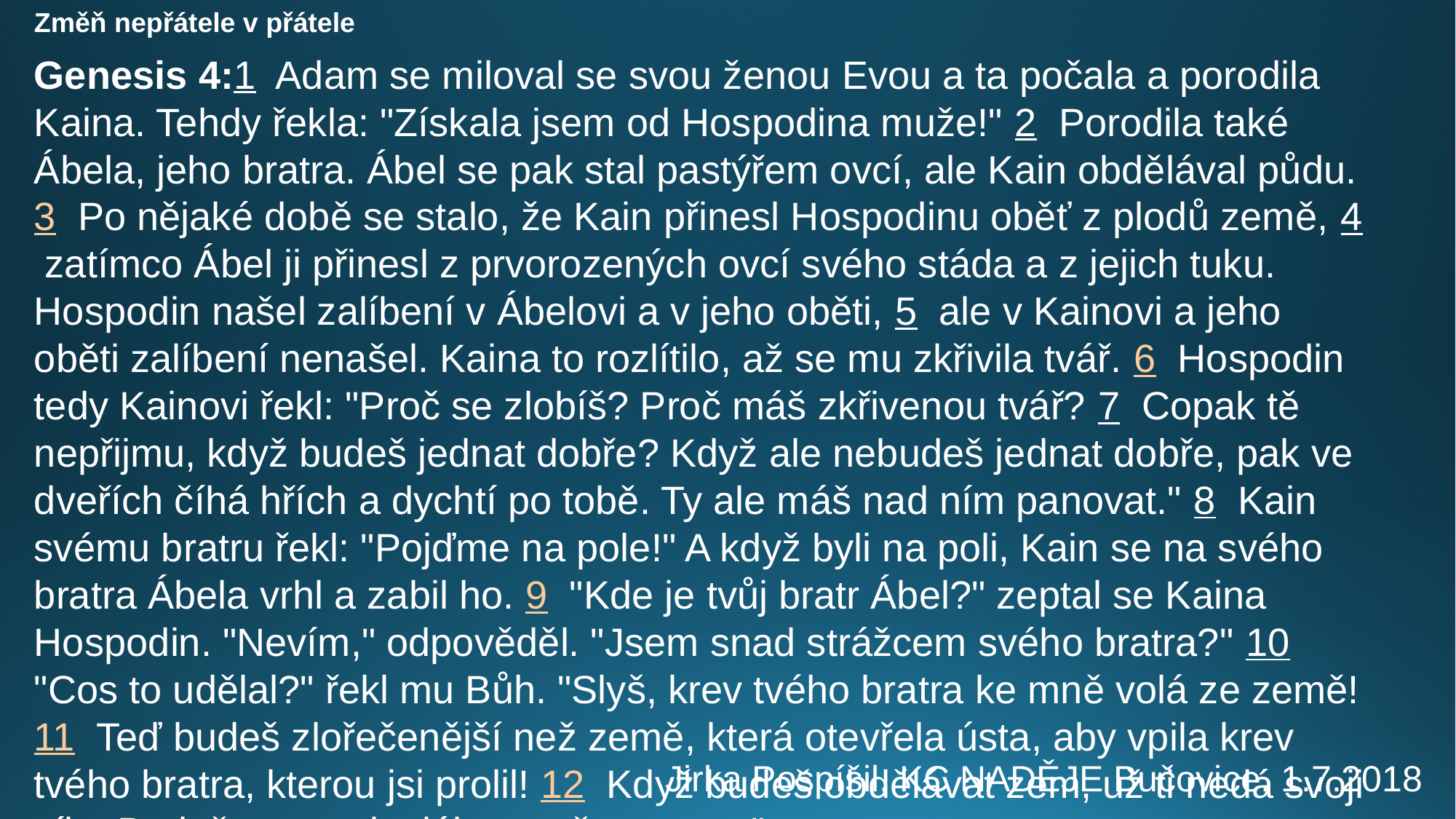

Změň nepřátele v přátele
Genesis 4:1  Adam se miloval se svou ženou Evou a ta počala a porodila Kaina. Tehdy řekla: "Získala jsem od Hospodina muže!" 2  Porodila také Ábela, jeho bratra. Ábel se pak stal pastýřem ovcí, ale Kain obdělával půdu. 3  Po nějaké době se stalo, že Kain přinesl Hospodinu oběť z plodů země, 4  zatímco Ábel ji přinesl z prvorozených ovcí svého stáda a z jejich tuku. Hospodin našel zalíbení v Ábelovi a v jeho oběti, 5  ale v Kainovi a jeho oběti zalíbení nenašel. Kaina to rozlítilo, až se mu zkřivila tvář. 6  Hospodin tedy Kainovi řekl: "Proč se zlobíš? Proč máš zkřivenou tvář? 7  Copak tě nepřijmu, když budeš jednat dobře? Když ale nebudeš jednat dobře, pak ve dveřích číhá hřích a dychtí po tobě. Ty ale máš nad ním panovat." 8  Kain svému bratru řekl: "Pojďme na pole!" A když byli na poli, Kain se na svého bratra Ábela vrhl a zabil ho. 9  "Kde je tvůj bratr Ábel?" zeptal se Kaina Hospodin. "Nevím," odpověděl. "Jsem snad strážcem svého bratra?" 10  "Cos to udělal?" řekl mu Bůh. "Slyš, krev tvého bratra ke mně volá ze země! 11  Teď budeš zlořečenější než země, která otevřela ústa, aby vpila krev tvého bratra, kterou jsi prolil! 12  Když budeš obdělávat zem, už ti nedá svoji sílu. Budeš na zemi tulákem a štvancem."
Jirka Pospíšil, KC NADĚJE Bučovice, 1.7.2018